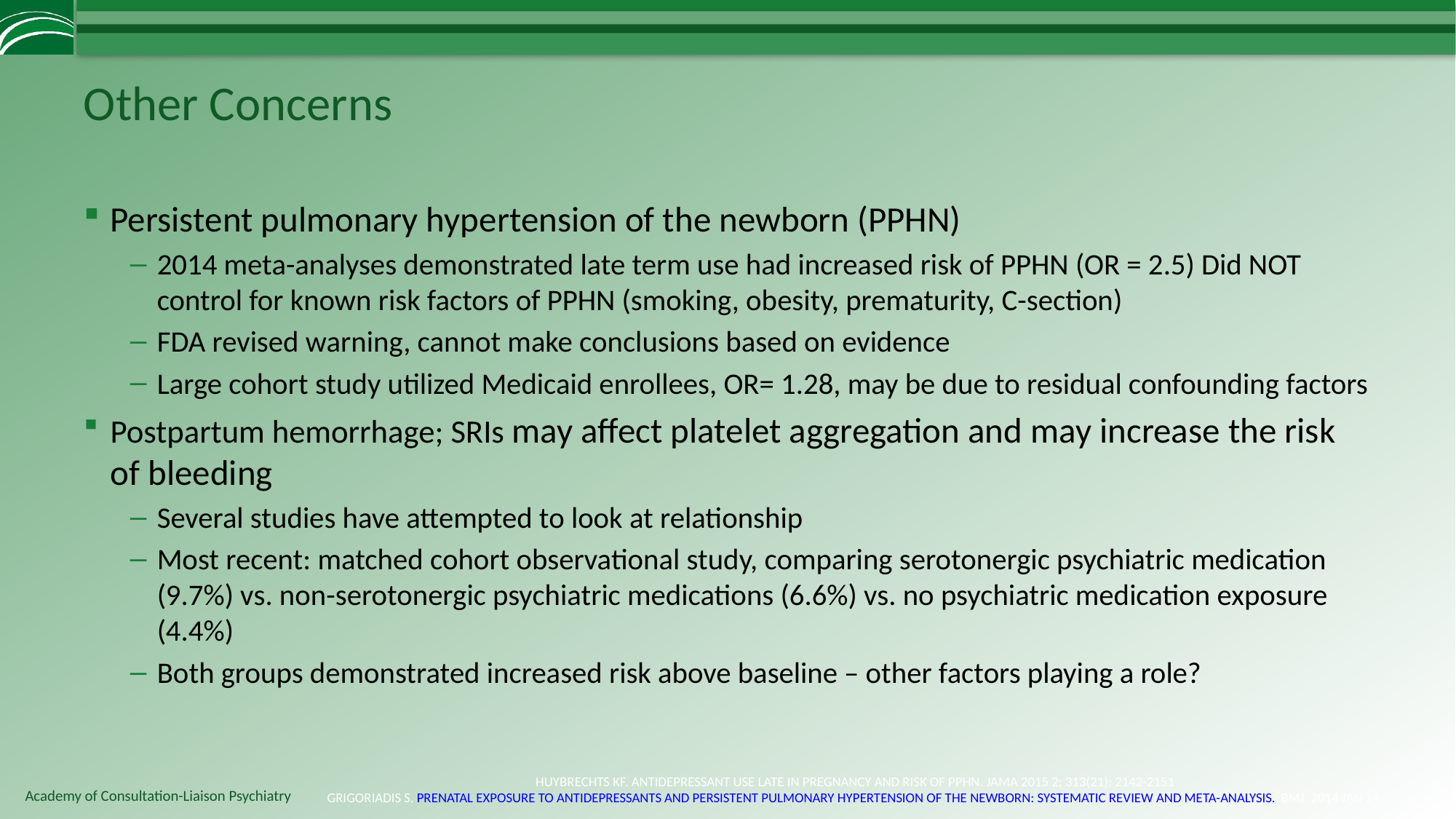

# Other Concerns
Persistent pulmonary hypertension of the newborn (PPHN)
2014 meta-analyses demonstrated late term use had increased risk of PPHN (OR = 2.5) Did NOT control for known risk factors of PPHN (smoking, obesity, prematurity, C-section)
FDA revised warning, cannot make conclusions based on evidence
Large cohort study utilized Medicaid enrollees, OR= 1.28, may be due to residual confounding factors
Postpartum hemorrhage; SRIs may affect platelet aggregation and may increase the risk of bleeding
Several studies have attempted to look at relationship
Most recent: matched cohort observational study, comparing serotonergic psychiatric medication (9.7%) vs. non-serotonergic psychiatric medications (6.6%) vs. no psychiatric medication exposure (4.4%)
Both groups demonstrated increased risk above baseline – other factors playing a role?

Huybrechts KF. Antidepressant Use late in Pregnancy and Risk of PPHN. JAMA 2015 2; 313(21): 2142-2151
Grigoriadis S. Prenatal exposure to antidepressants and persistent pulmonary hypertension of the newborn: systematic review and meta-analysis.  BMJ. 2014 Jan 14.